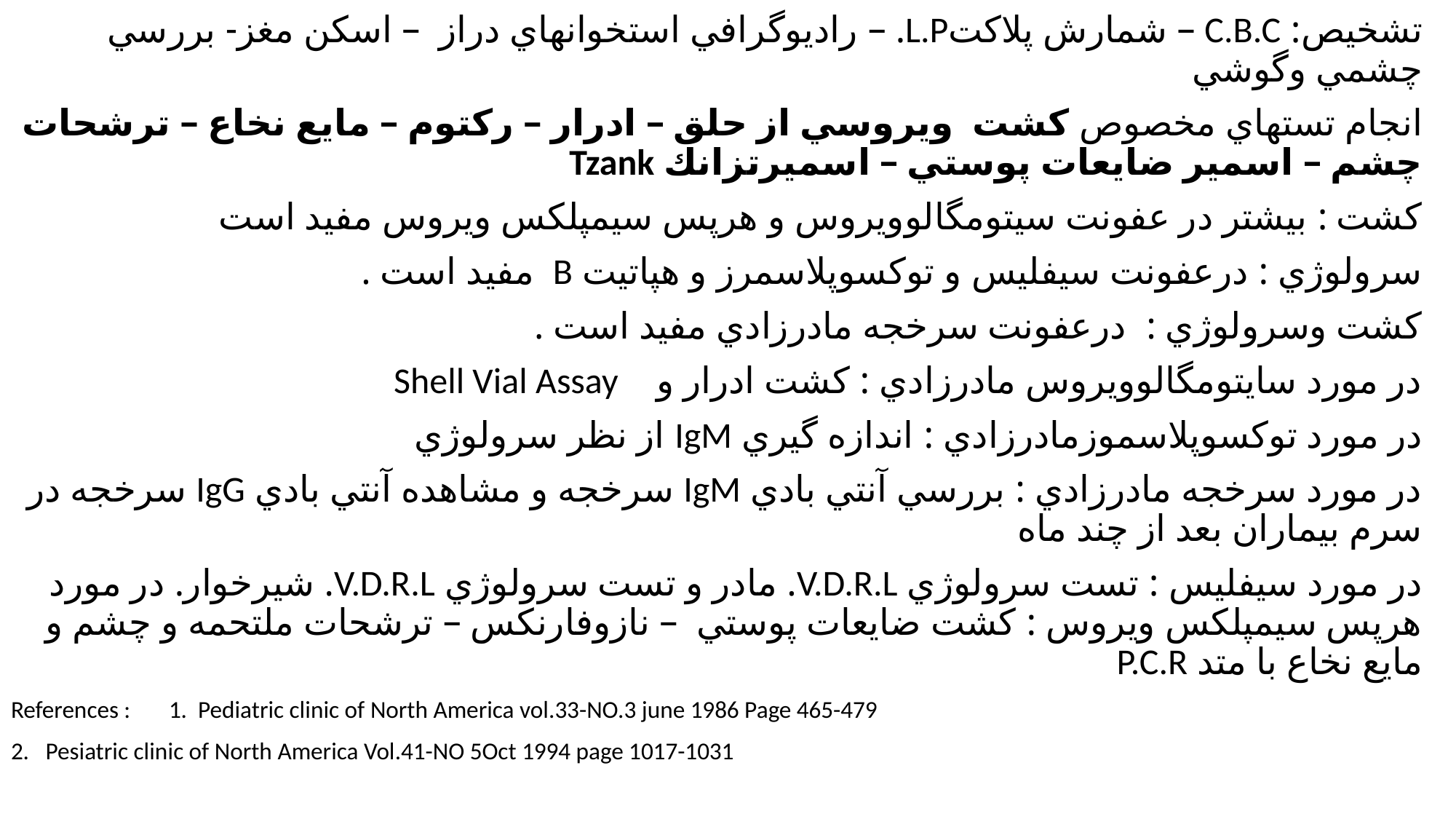

تشخيص: C.B.C – شمارش پلاكتL.P. – راديوگرافي استخوانهاي دراز  – اسكن مغز- بررسي چشمي وگوشي
انجام تستهاي مخصوص كشت  ويروسي از حلق – ادرار – ركتوم – مايع نخاع – ترشحات چشم – اسمير ضايعات پوستي – اسميرتزانك Tzank
كشت : بيشتر در عفونت سيتومگالوويروس و هرپس سيمپلكس ويروس مفيد است
سرولوژي : درعفونت سيفليس و توكسوپلاسمرز و هپاتيت B  مفيد است .
كشت وسرولوژي :  درعفونت سرخجه مادرزادي مفيد است .
در مورد سايتومگالوويروس مادرزادي : كشت ادرار و    Shell Vial Assay
در مورد توكسوپلاسموزمادرزادي : اندازه گيري IgM از نظر سرولوژي
در مورد سرخجه مادرزادي : بررسي آنتي بادي IgM سرخجه و مشاهده آنتي بادي IgG سرخجه در سرم بيماران بعد از چند ماه
در مورد سيفليس : تست سرولوژي V.D.R.L. مادر و تست سرولوژي V.D.R.L. شيرخوار. در مورد هرپس سيمپلكس ويروس : كشت ضايعات پوستي  – نازوفارنكس – ترشحات ملتحمه و چشم و مايع نخاع با متد P.C.R
References :       1.  Pediatric clinic of North America vol.33-NO.3 june 1986 Page 465-479
2.   Pesiatric clinic of North America Vol.41-NO 5Oct 1994 page 1017-1031

3.  Neonatology Pathophysiology & management of the newborn Fourth edition 1994               4.  Nelson textbook of Pediatrics 1996